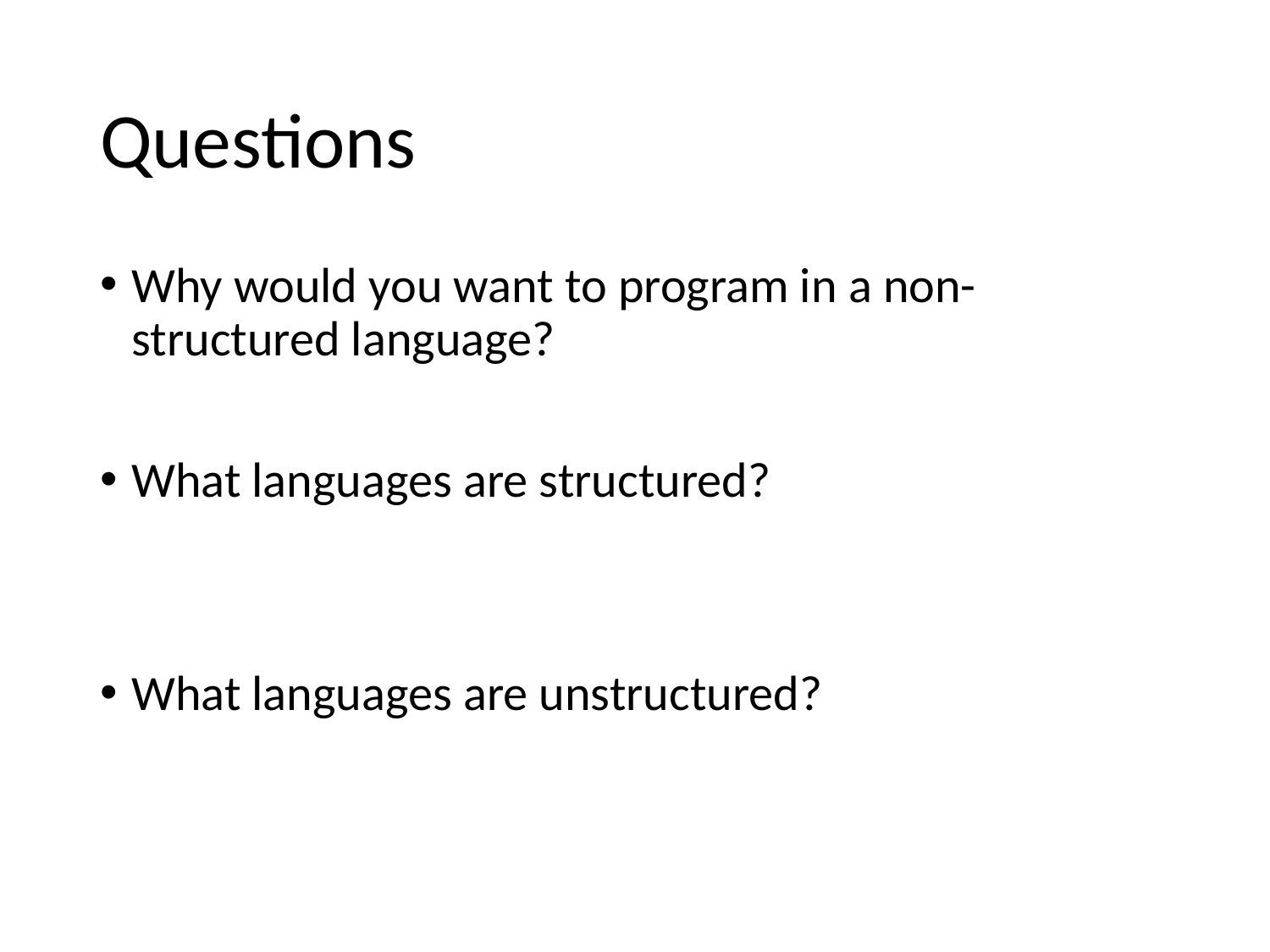

# Questions
Why would you want to program in a non-structured language?

What languages are structured?

What languages are unstructured?